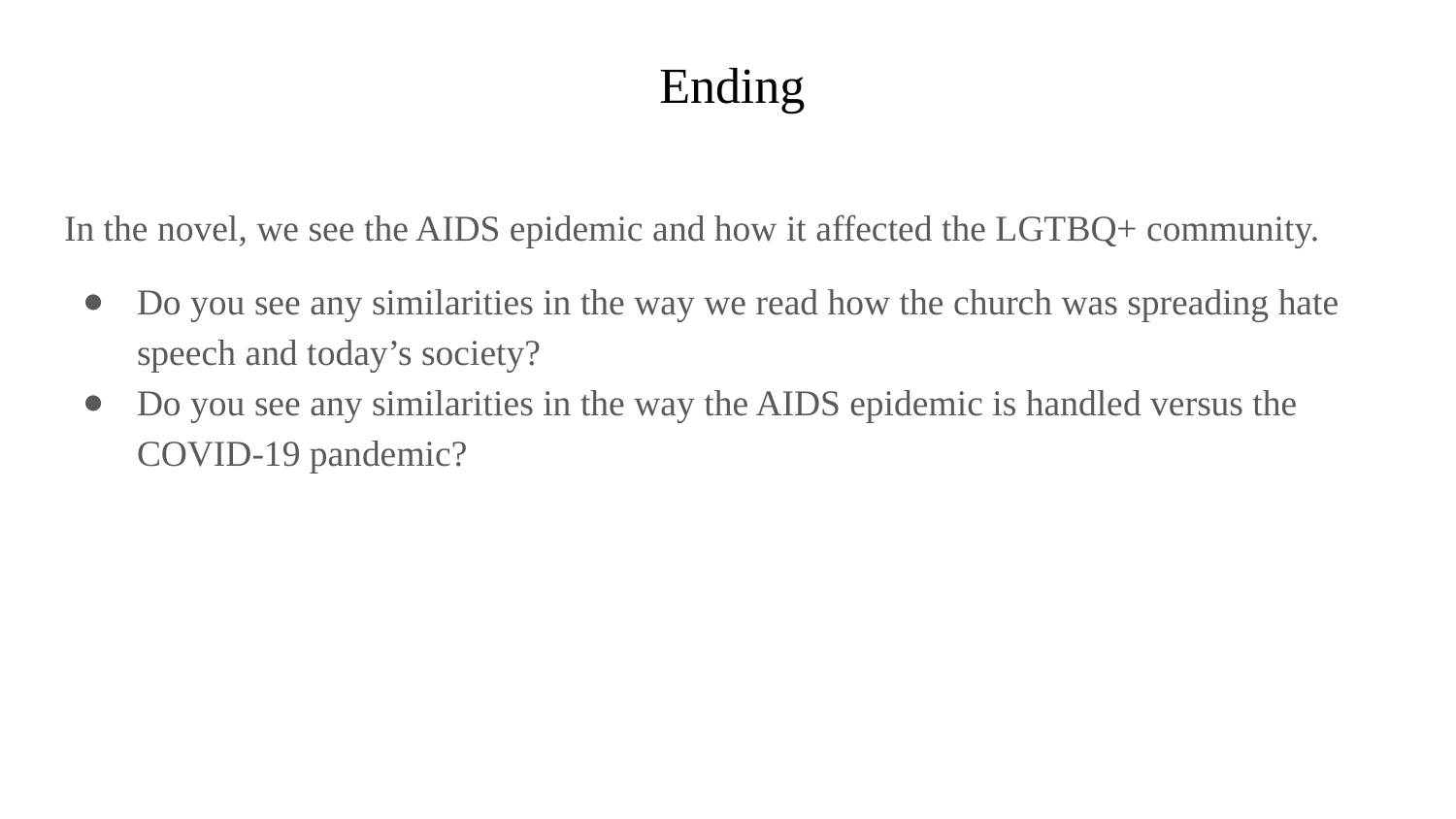

Ending
In the novel, we see the AIDS epidemic and how it affected the LGTBQ+ community.
Do you see any similarities in the way we read how the church was spreading hate speech and today’s society?
Do you see any similarities in the way the AIDS epidemic is handled versus the COVID-19 pandemic?